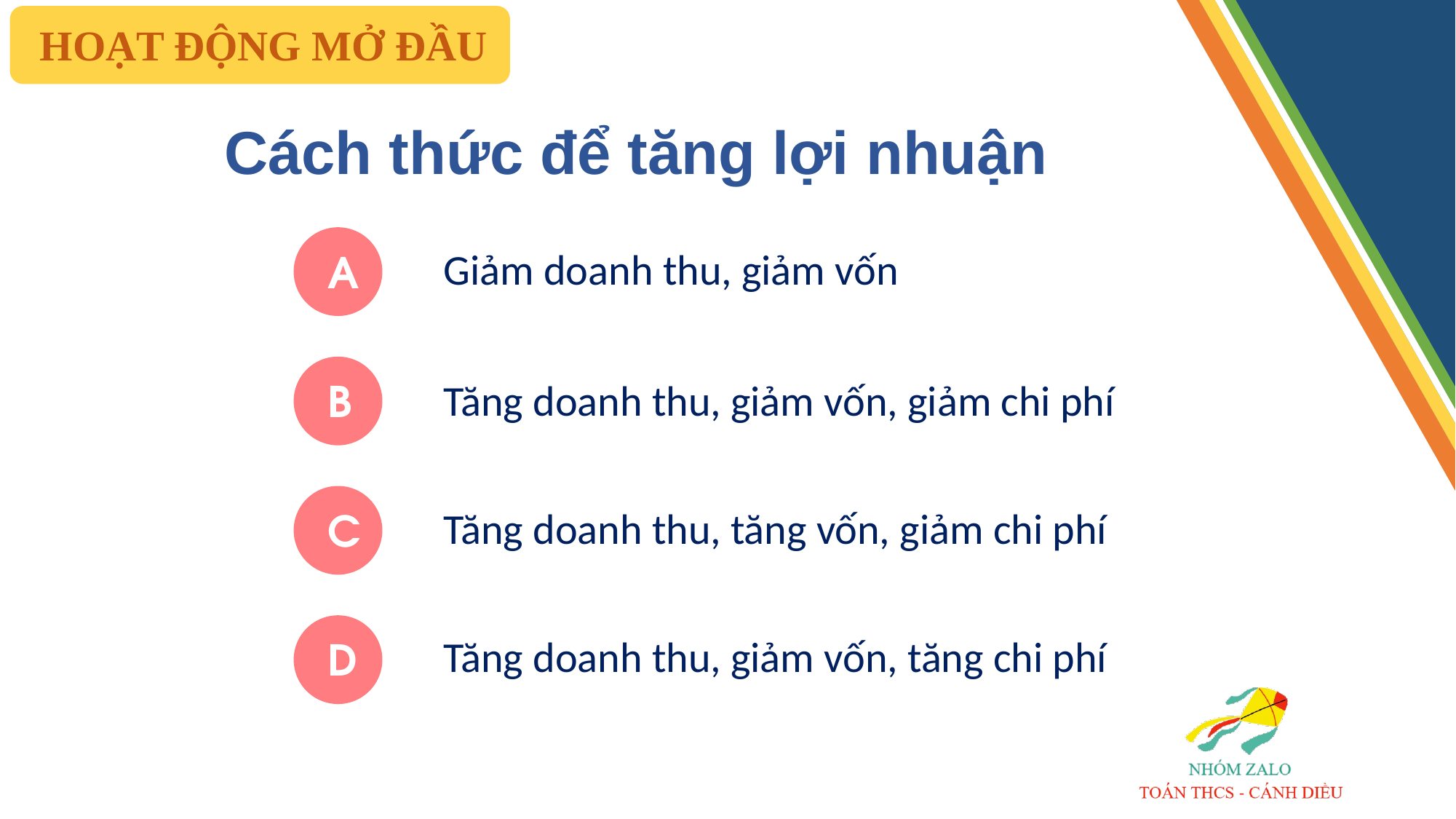

HOẠT ĐỘNG MỞ ĐẦU
Cách thức để tăng lợi nhuận
Giảm doanh thu, giảm vốn

A

Tăng doanh thu, giảm vốn, giảm chi phí

B
Tăng doanh thu, tăng vốn, giảm chi phí

C

Tăng doanh thu, giảm vốn, tăng chi phí

D